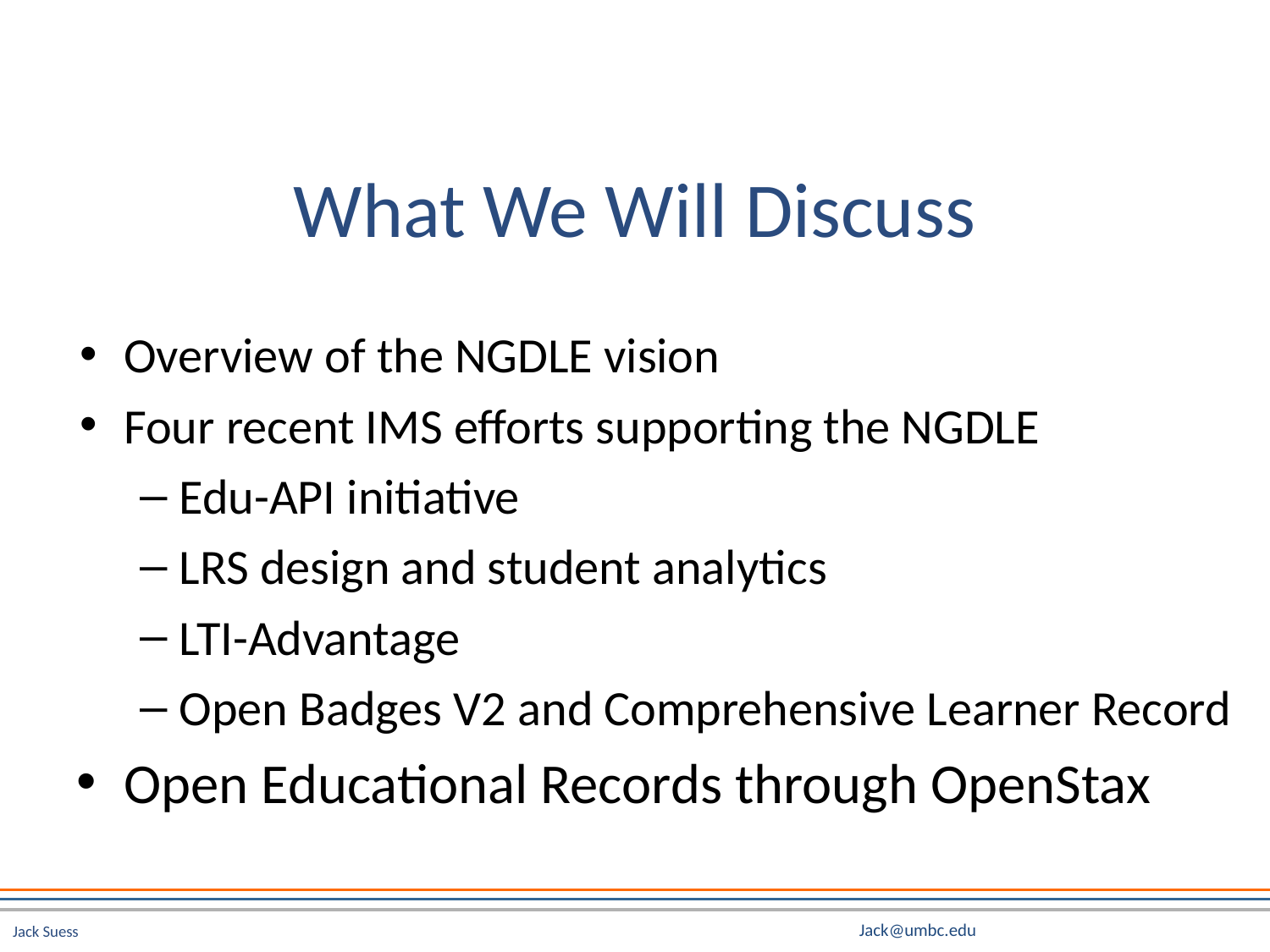

# What We Will Discuss
Overview of the NGDLE vision
Four recent IMS efforts supporting the NGDLE
Edu-API initiative
LRS design and student analytics
LTI-Advantage
Open Badges V2 and Comprehensive Learner Record
Open Educational Records through OpenStax